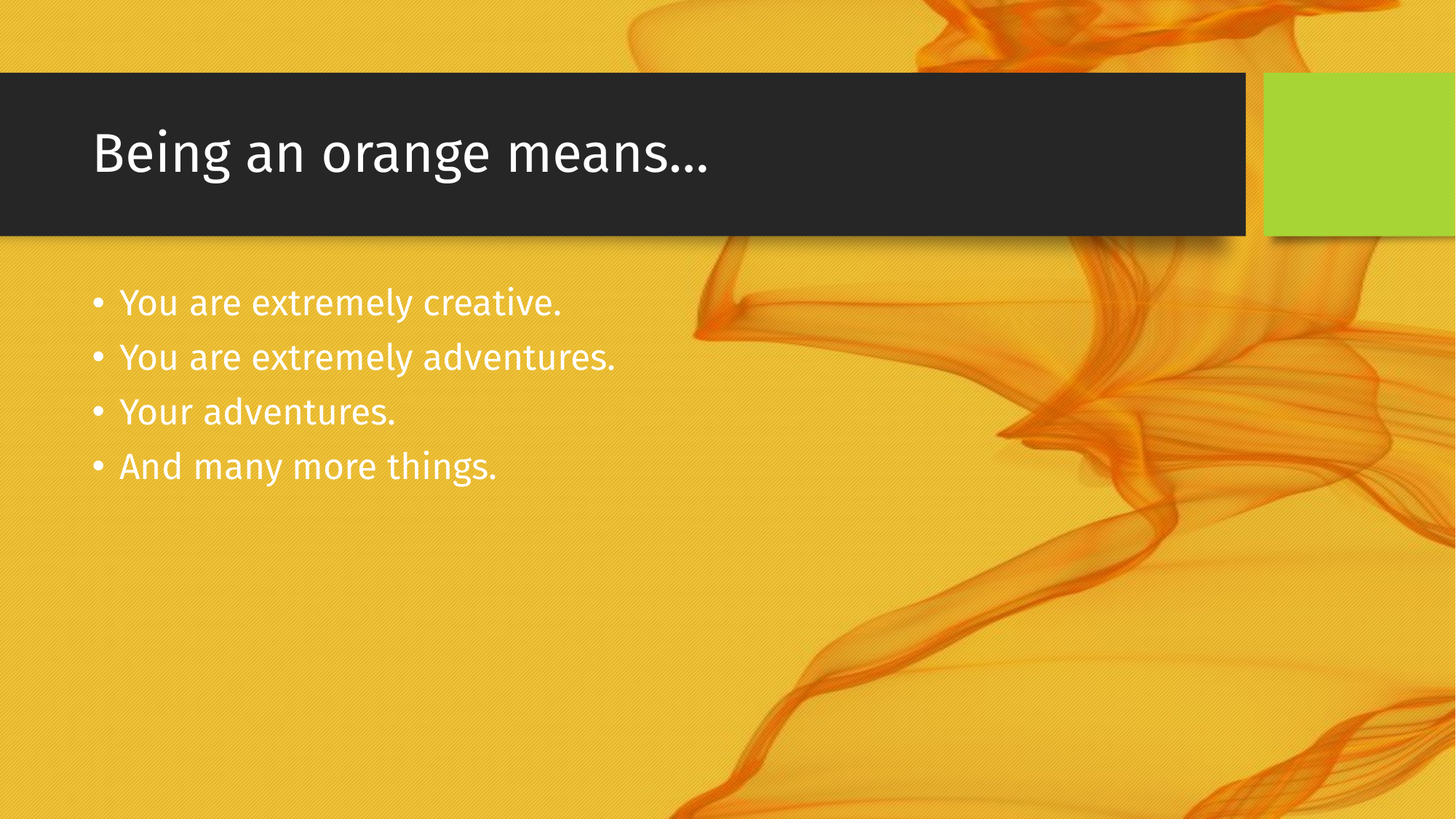

# Being an orange means…
You are extremely creative.
You are extremely adventures.
Your adventures.
And many more things.